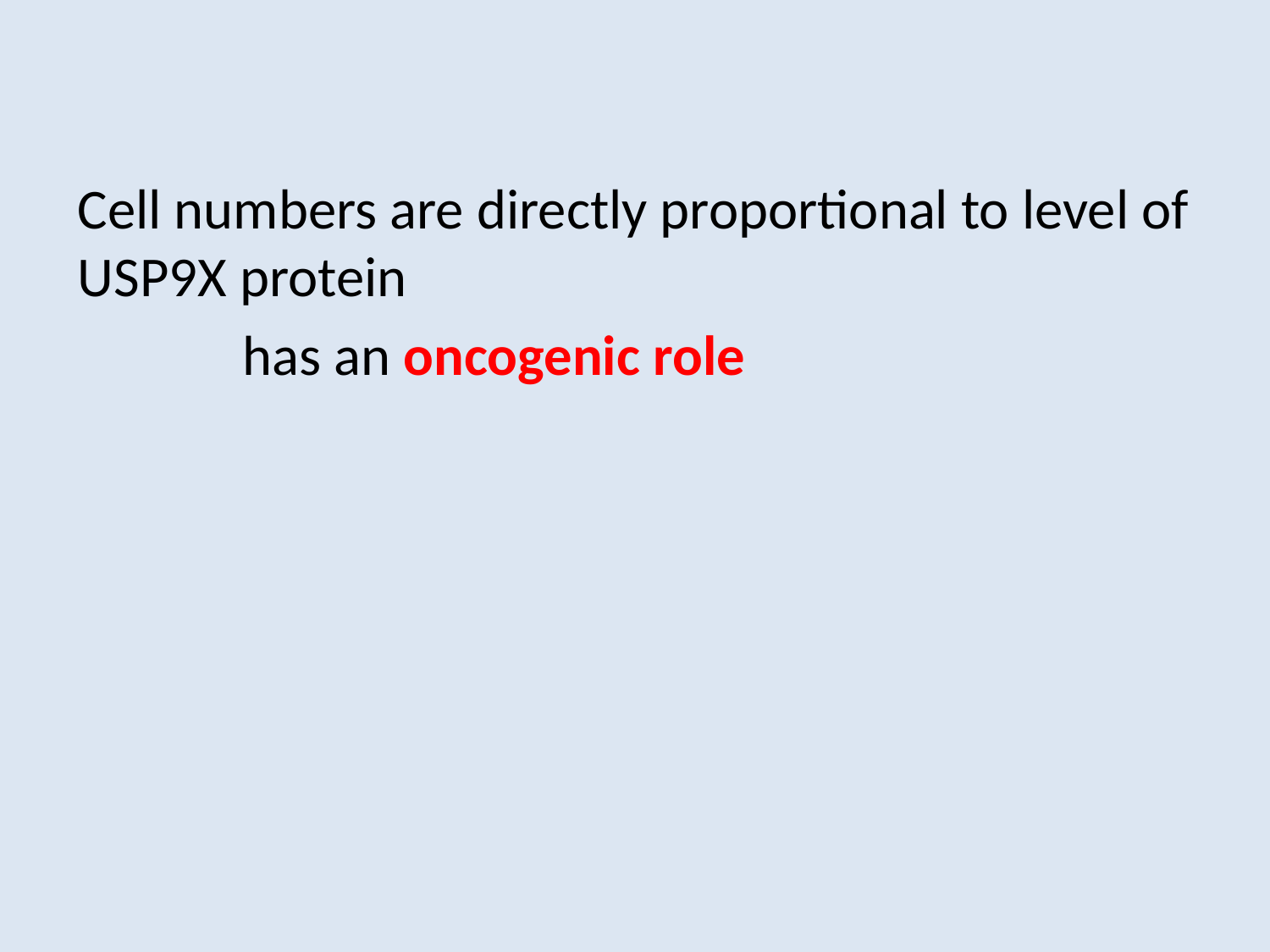

Cell numbers are directly proportional to level of USP9X protein
             has an oncogenic role